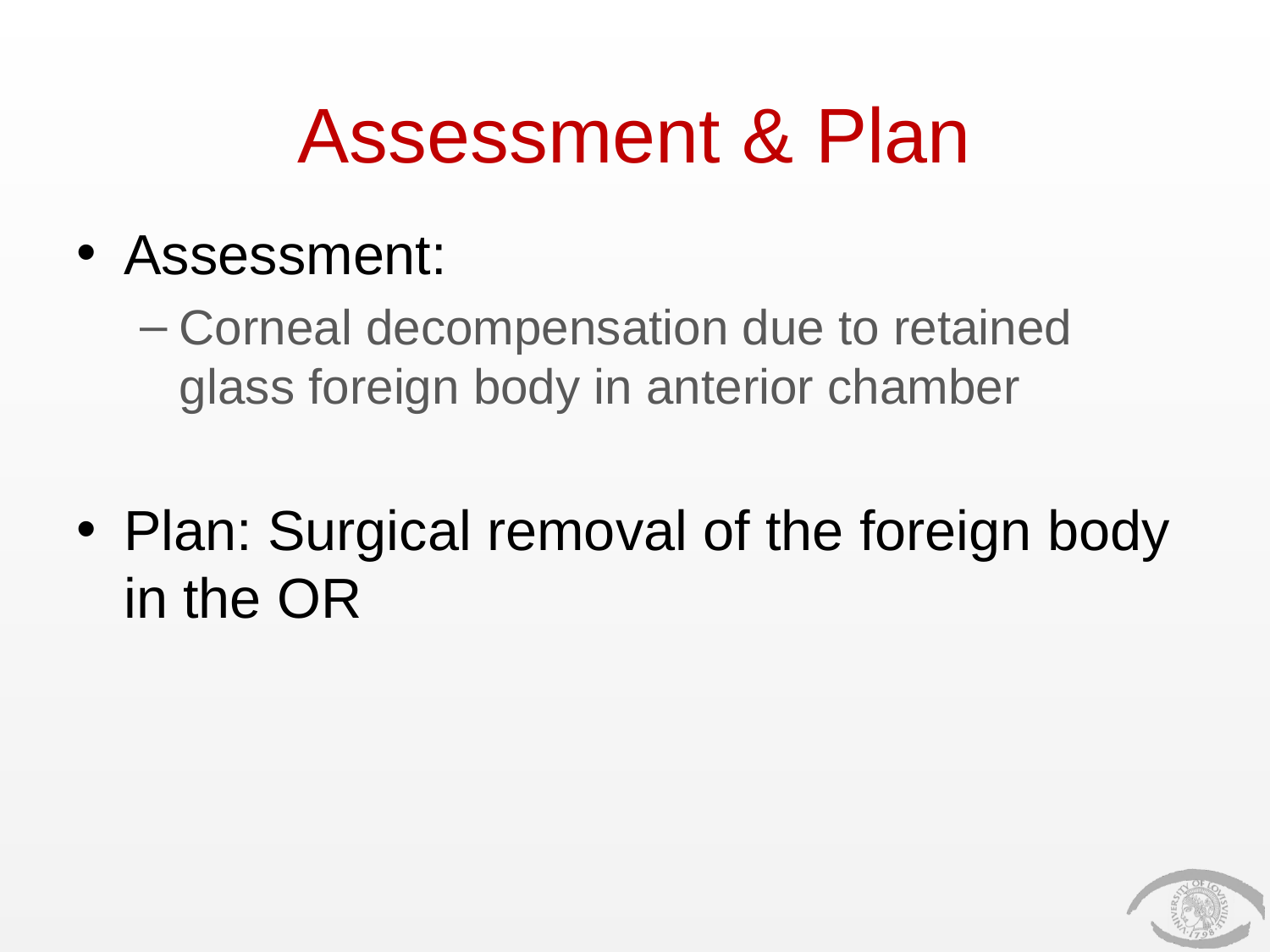

# Assessment & Plan
Assessment:
Corneal decompensation due to retained glass foreign body in anterior chamber

Plan: Surgical removal of the foreign body in the OR